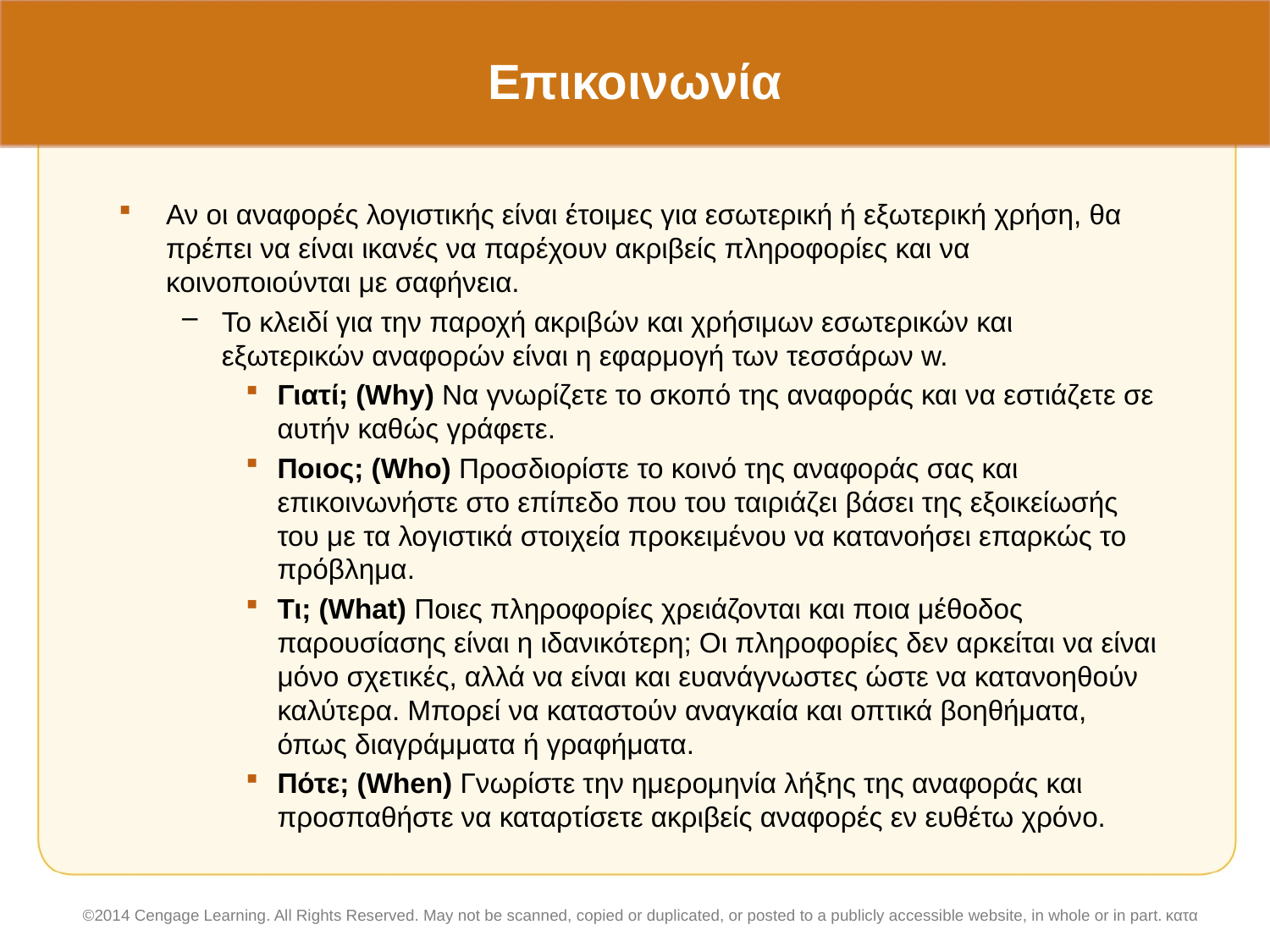

# Επικοινωνία
Αν οι αναφορές λογιστικής είναι έτοιμες για εσωτερική ή εξωτερική χρήση, θα πρέπει να είναι ικανές να παρέχουν ακριβείς πληροφορίες και να κοινοποιούνται με σαφήνεια.
Το κλειδί για την παροχή ακριβών και χρήσιμων εσωτερικών και εξωτερικών αναφορών είναι η εφαρμογή των τεσσάρων w.
Γιατί; (Why) Να γνωρίζετε το σκοπό της αναφοράς και να εστιάζετε σε αυτήν καθώς γράφετε.
Ποιος; (Who) Προσδιορίστε το κοινό της αναφοράς σας και επικοινωνήστε στο επίπεδο που του ταιριάζει βάσει της εξοικείωσής του με τα λογιστικά στοιχεία προκειμένου να κατανοήσει επαρκώς το πρόβλημα.
Τι; (What) Ποιες πληροφορίες χρειάζονται και ποια μέθοδος παρουσίασης είναι η ιδανικότερη; Οι πληροφορίες δεν αρκείται να είναι μόνο σχετικές, αλλά να είναι και ευανάγνωστες ώστε να κατανοηθούν καλύτερα. Μπορεί να καταστούν αναγκαία και οπτικά βοηθήματα, όπως διαγράμματα ή γραφήματα.
Πότε; (When) Γνωρίστε την ημερομηνία λήξης της αναφοράς και προσπαθήστε να καταρτίσετε ακριβείς αναφορές εν ευθέτω χρόνο.
©2014 Cengage Learning. All Rights Reserved. May not be scanned, copied or duplicated, or posted to a publicly accessible website, in whole or in part. κατα